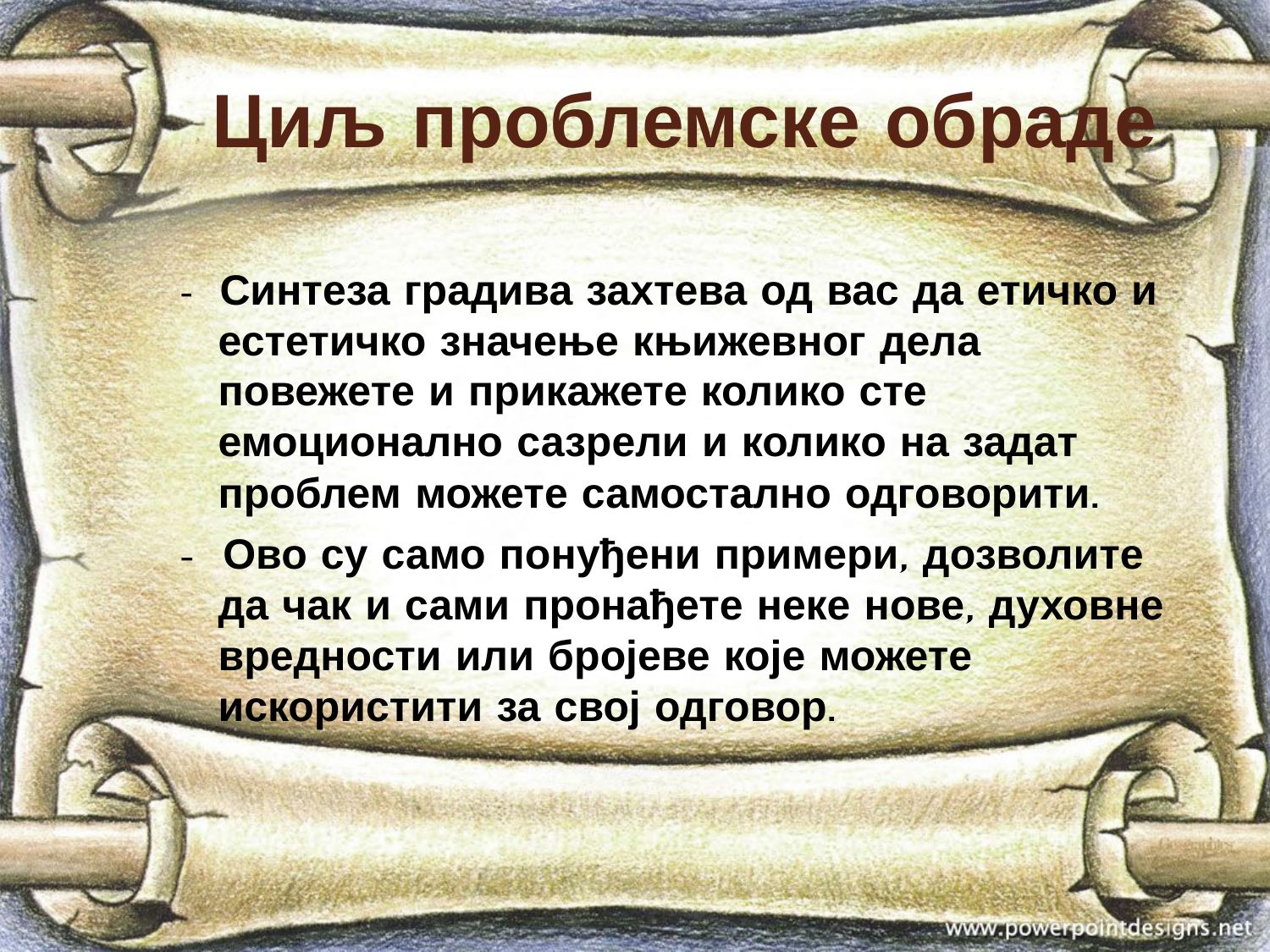

# Циљ проблемске обраде
-  Синтеза градива захтева од вас да етичко и естетичко значење књижевног дела повежете и прикажете колико сте емоционално сазрели и колико на задат проблем можете самостално одговорити.
-  Ово су само понуђени примери, дозволите да чак и сами пронађете неке нове, духовне вредности или бројеве које можете искористити за свој одговор.